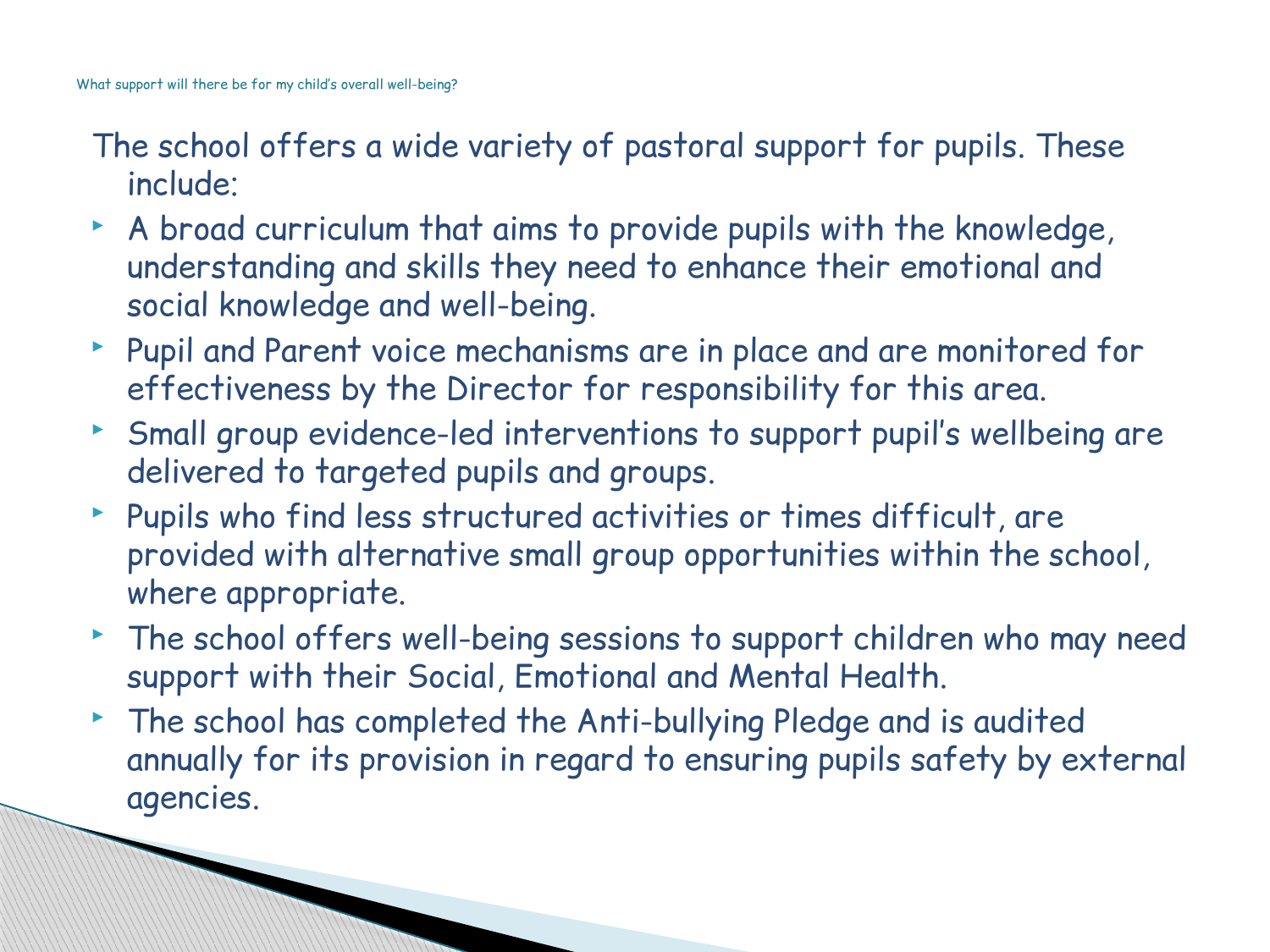

# What support will there be for my child’s overall well-being?
The school offers a wide variety of pastoral support for pupils. These include:
A broad curriculum that aims to provide pupils with the knowledge, understanding and skills they need to enhance their emotional and social knowledge and well-being.
Pupil and Parent voice mechanisms are in place and are monitored for effectiveness by the Director for responsibility for this area.
Small group evidence-led interventions to support pupil’s wellbeing are delivered to targeted pupils and groups.
Pupils who find less structured activities or times difficult, are provided with alternative small group opportunities within the school, where appropriate.
The school offers well-being sessions to support children who may need support with their Social, Emotional and Mental Health.
The school has completed the Anti-bullying Pledge and is audited annually for its provision in regard to ensuring pupils safety by external agencies.